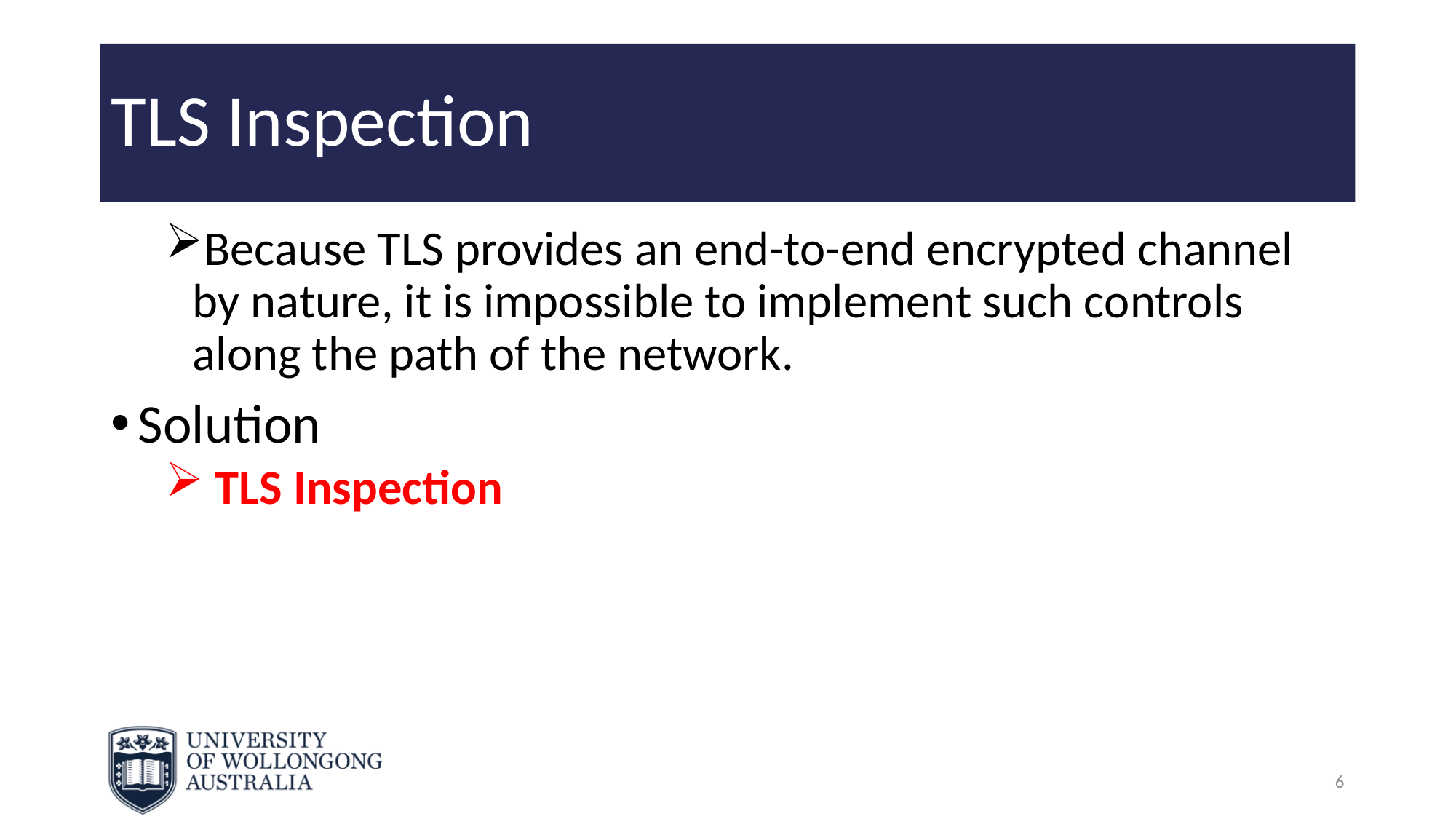

# TLS Inspection
Because TLS provides an end-to-end encrypted channel by nature, it is impossible to implement such controls along the path of the network.
Solution
 TLS Inspection

6